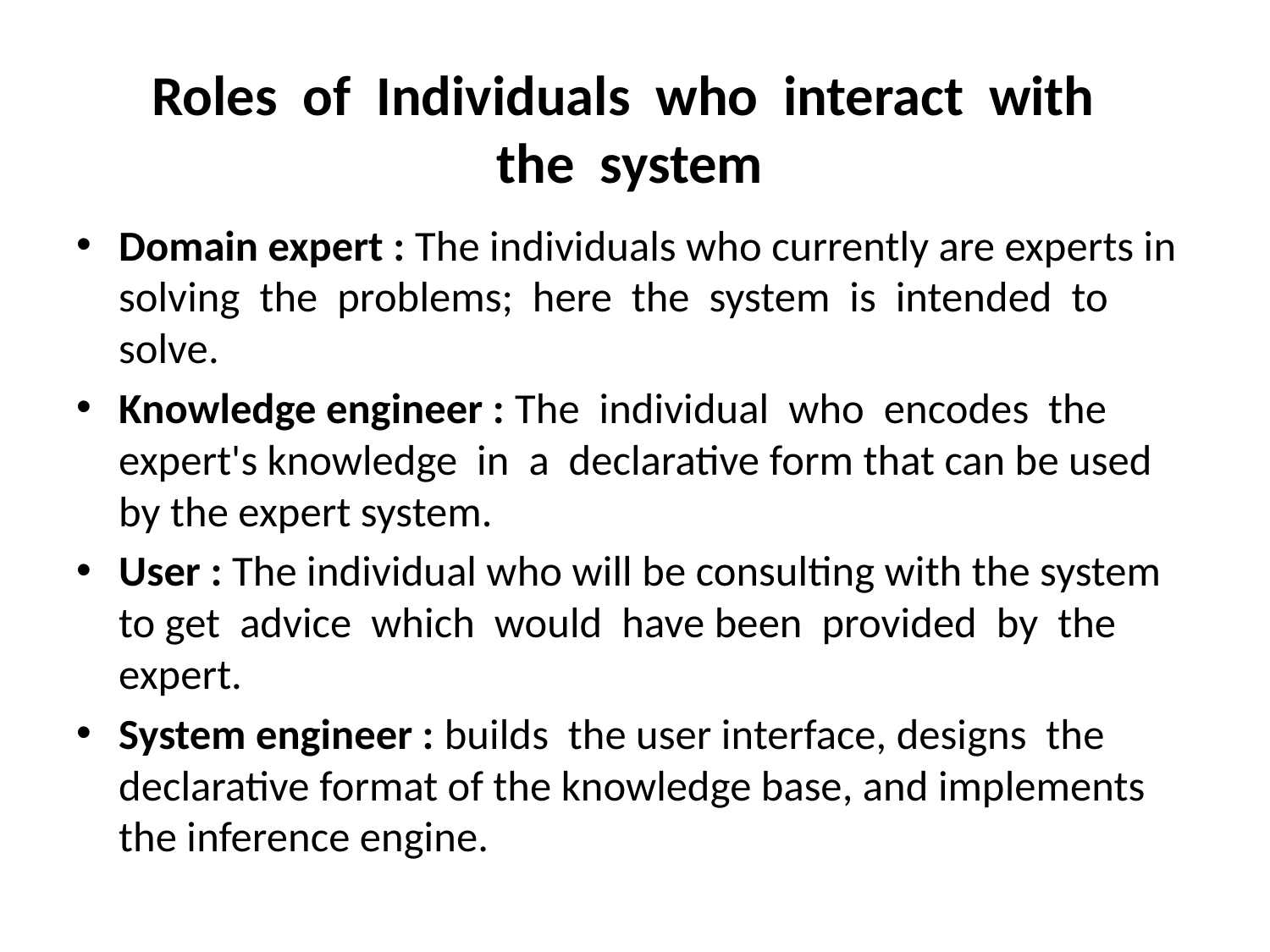

# Roles  of  Individuals  who  interact  with  the  system
Domain expert : The individuals who currently are experts in solving  the  problems;  here  the  system  is  intended  to  solve.
Knowledge engineer : The  individual  who  encodes  the  expert's knowledge  in  a  declarative form that can be used by the expert system.
User : The individual who will be consulting with the system to get  advice  which  would  have been  provided  by  the  expert.
System engineer : builds  the user interface, designs  the declarative format of the knowledge base, and implements the inference engine.